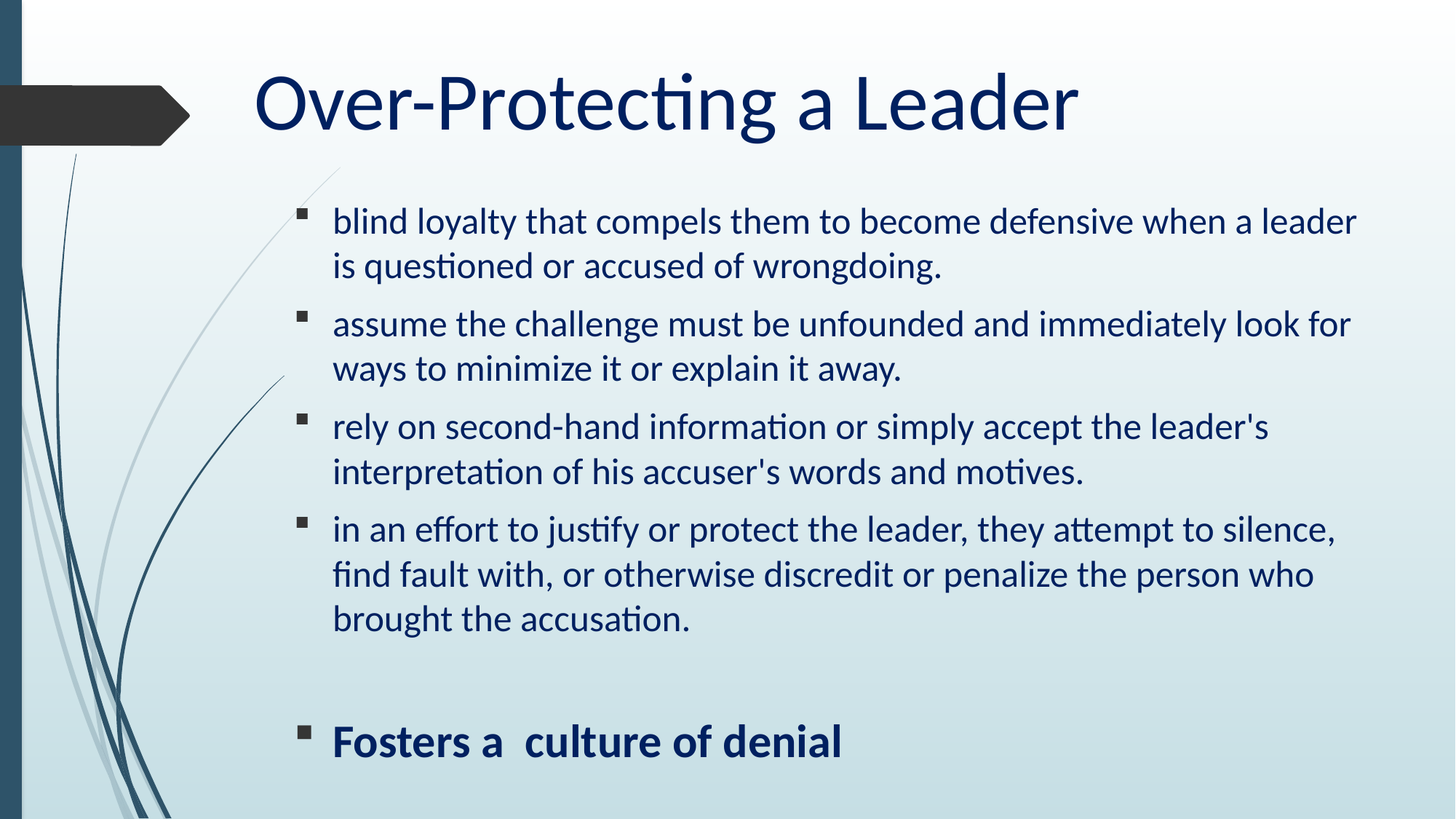

# Over-Protecting a Leader
blind loyalty that compels them to become defensive when a leader is questioned or accused of wrongdoing.
assume the challenge must be unfounded and immediately look for ways to minimize it or explain it away.
rely on second-hand information or simply accept the leader's interpretation of his accuser's words and motives.
in an effort to justify or protect the leader, they attempt to silence, find fault with, or otherwise discredit or penalize the person who brought the accusation.

Fosters a  culture of denial